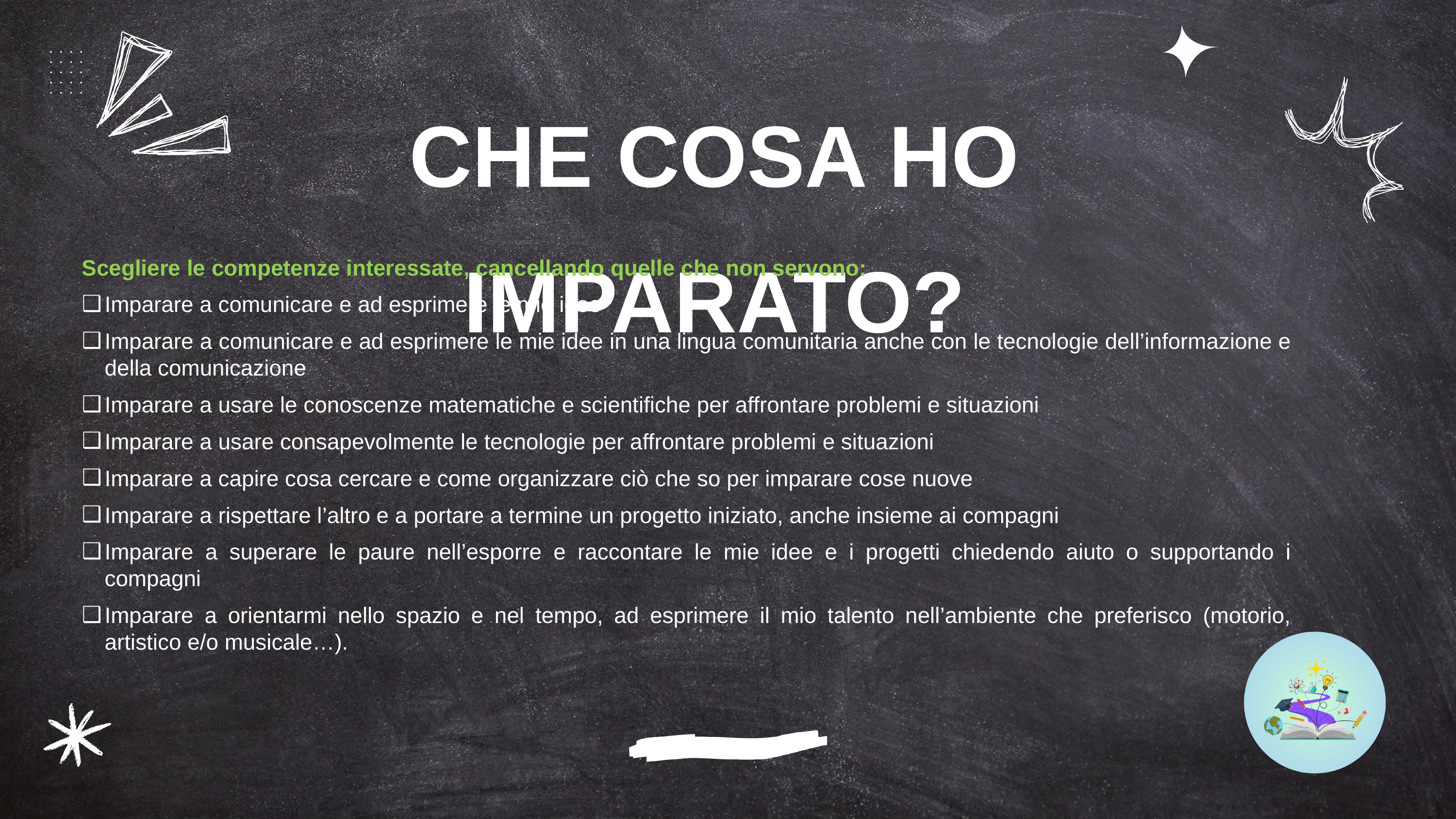

CHE COSA HO IMPARATO?

Scegliere le competenze interessate, cancellando quelle che non servono:
Imparare a comunicare e ad esprimere le mie idee
Imparare a comunicare e ad esprimere le mie idee in una lingua comunitaria anche con le tecnologie dell’informazione e della comunicazione
Imparare a usare le conoscenze matematiche e scientifiche per affrontare problemi e situazioni
Imparare a usare consapevolmente le tecnologie per affrontare problemi e situazioni
Imparare a capire cosa cercare e come organizzare ciò che so per imparare cose nuove
Imparare a rispettare l’altro e a portare a termine un progetto iniziato, anche insieme ai compagni
Imparare a superare le paure nell’esporre e raccontare le mie idee e i progetti chiedendo aiuto o supportando i compagni
Imparare a orientarmi nello spazio e nel tempo, ad esprimere il mio talento nell’ambiente che preferisco (motorio, artistico e/o musicale…).